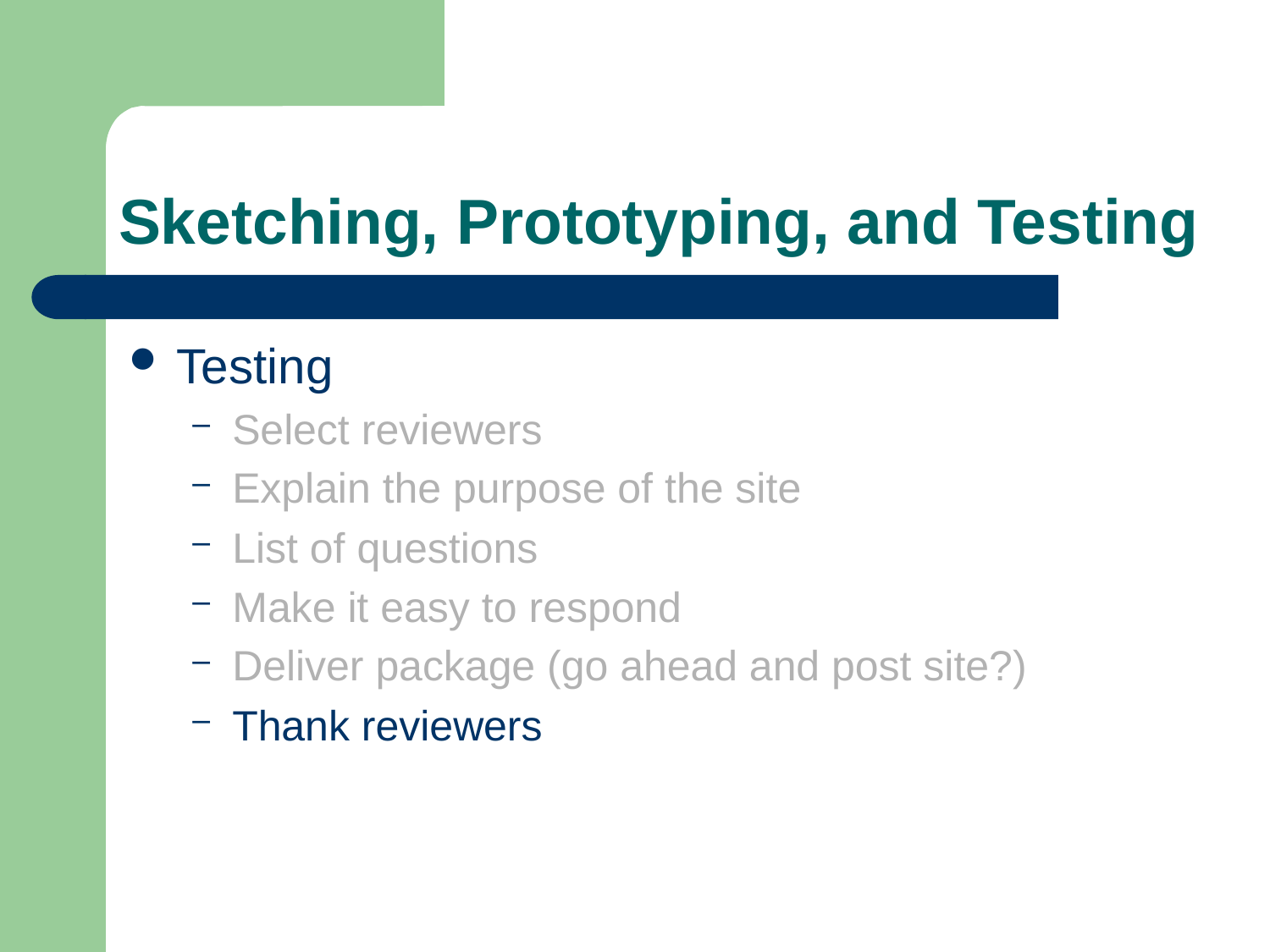

# Sketching, Prototyping, and Testing
Testing
Select reviewers
Explain the purpose of the site
List of questions
Make it easy to respond
Deliver package (go ahead and post site?)
Thank reviewers